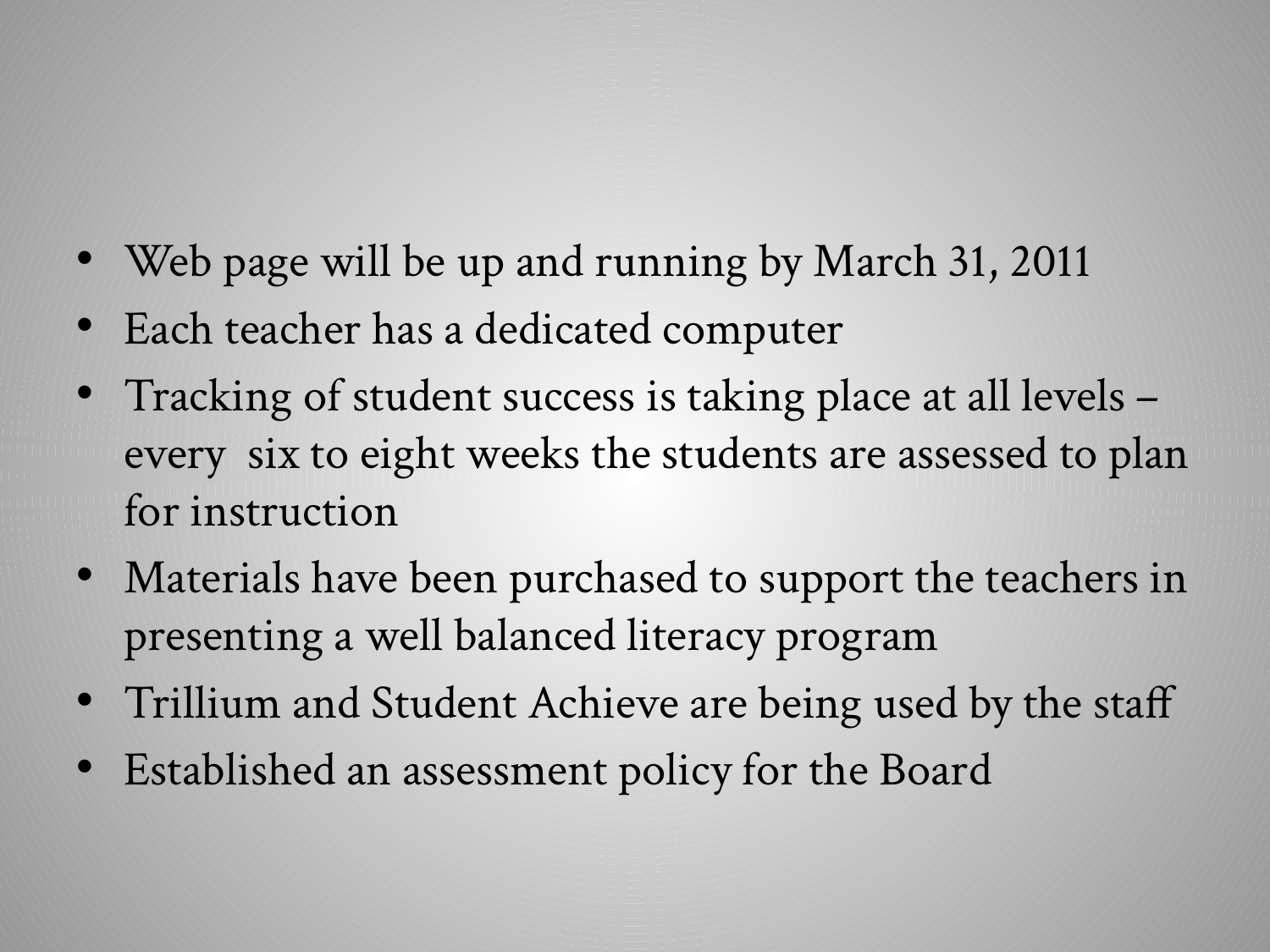

#
Web page will be up and running by March 31, 2011
Each teacher has a dedicated computer
Tracking of student success is taking place at all levels –every  six to eight weeks the students are assessed to plan for instruction
Materials have been purchased to support the teachers in presenting a well balanced literacy program
Trillium and Student Achieve are being used by the staff
Established an assessment policy for the Board